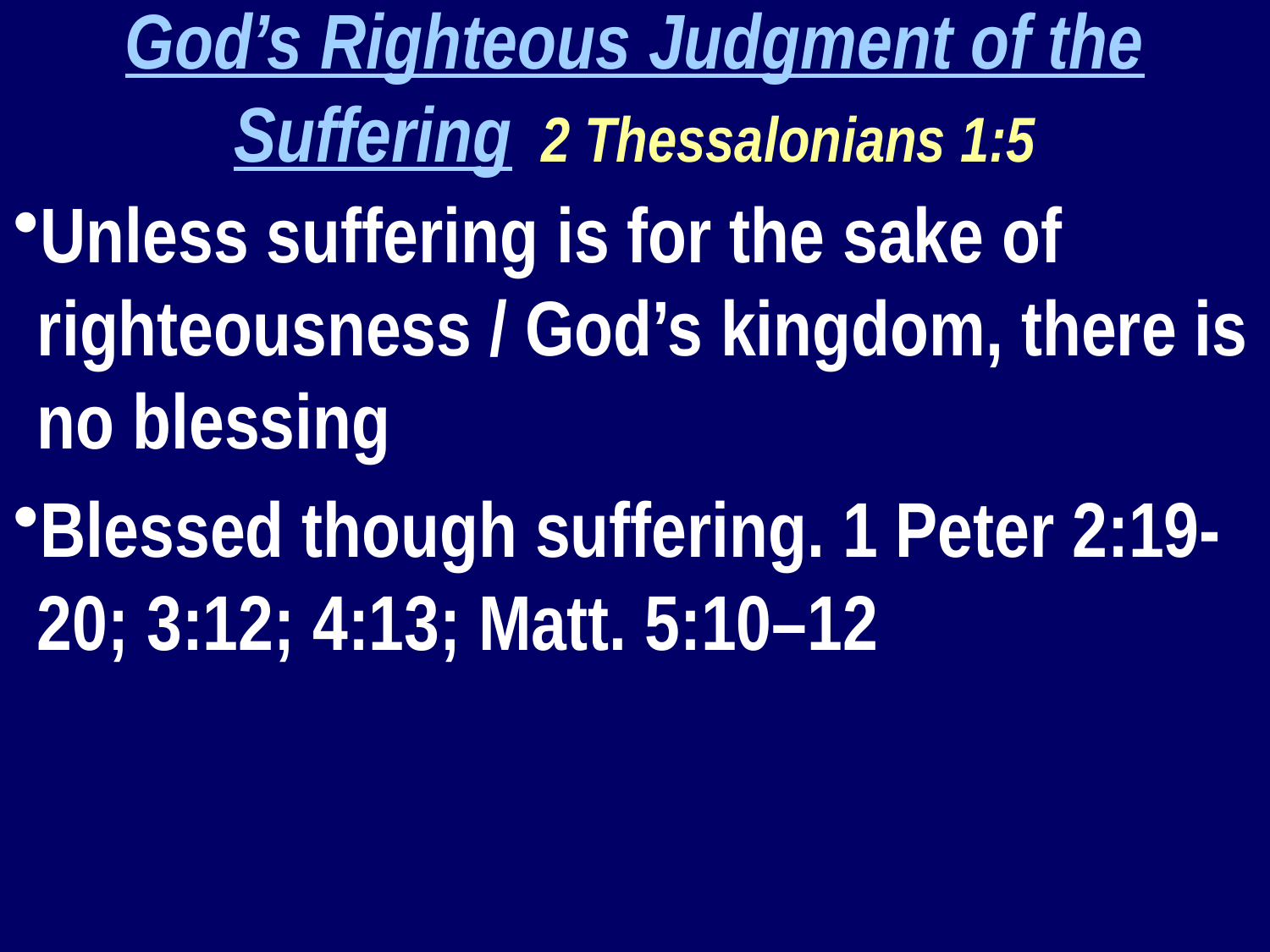

God’s Righteous Judgment of the Suffering  2 Thessalonians 1:5
Unless suffering is for the sake of righteousness / God’s kingdom, there is no blessing
Blessed though suffering. 1 Peter 2:19-20; 3:12; 4:13; Matt. 5:10–12